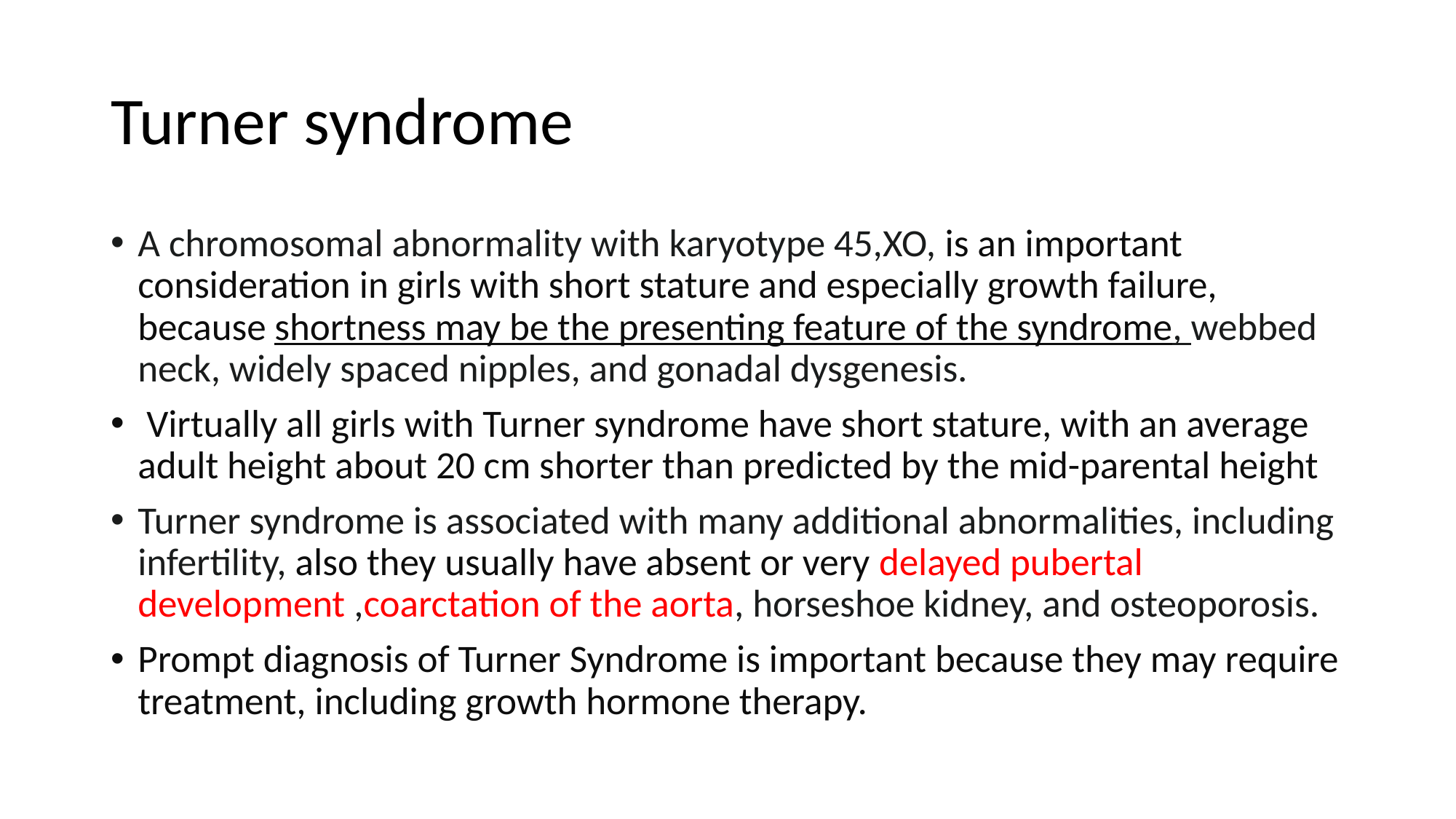

# Turner syndrome
A chromosomal abnormality with karyotype 45,XO, is an important consideration in girls with short stature and especially growth failure, because shortness may be the presenting feature of the syndrome, webbed neck, widely spaced nipples, and gonadal dysgenesis.
 Virtually all girls with Turner syndrome have short stature, with an average adult height about 20 cm shorter than predicted by the mid-parental height
Turner syndrome is associated with many additional abnormalities, including infertility, also they usually have absent or very delayed pubertal development ,coarctation of the aorta, horseshoe kidney, and osteoporosis.
Prompt diagnosis of Turner Syndrome is important because they may require treatment, including growth hormone therapy.